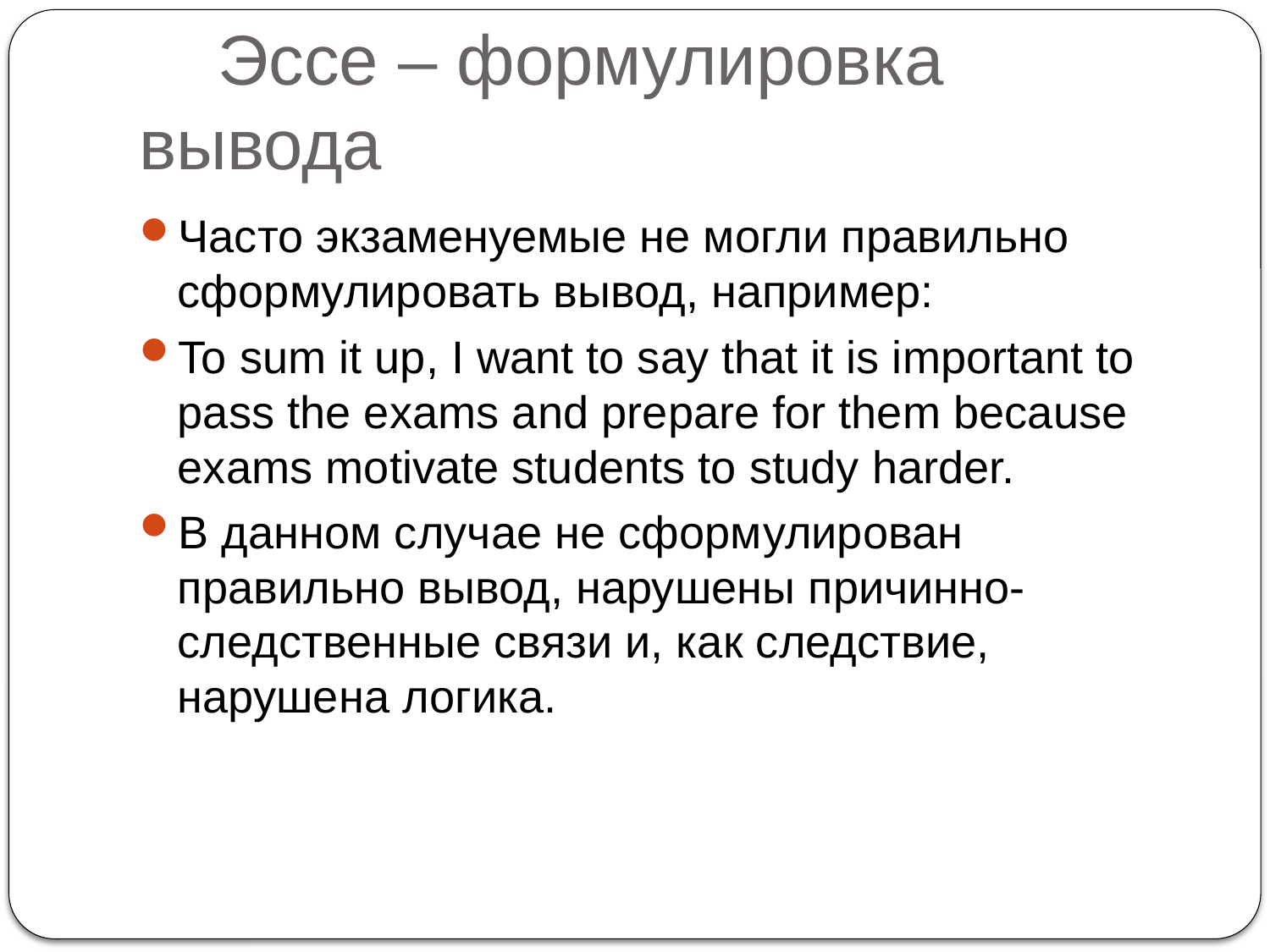

# Эссе – формулировка вывода
Часто экзаменуемые не могли правильно сформулировать вывод, например:
To sum it up, I want to say that it is important to pass the exams and prepare for them because exams motivate students to study harder.
В данном случае не сформулирован правильно вывод, нарушены причинно-следственные связи и, как следствие, нарушена логика.